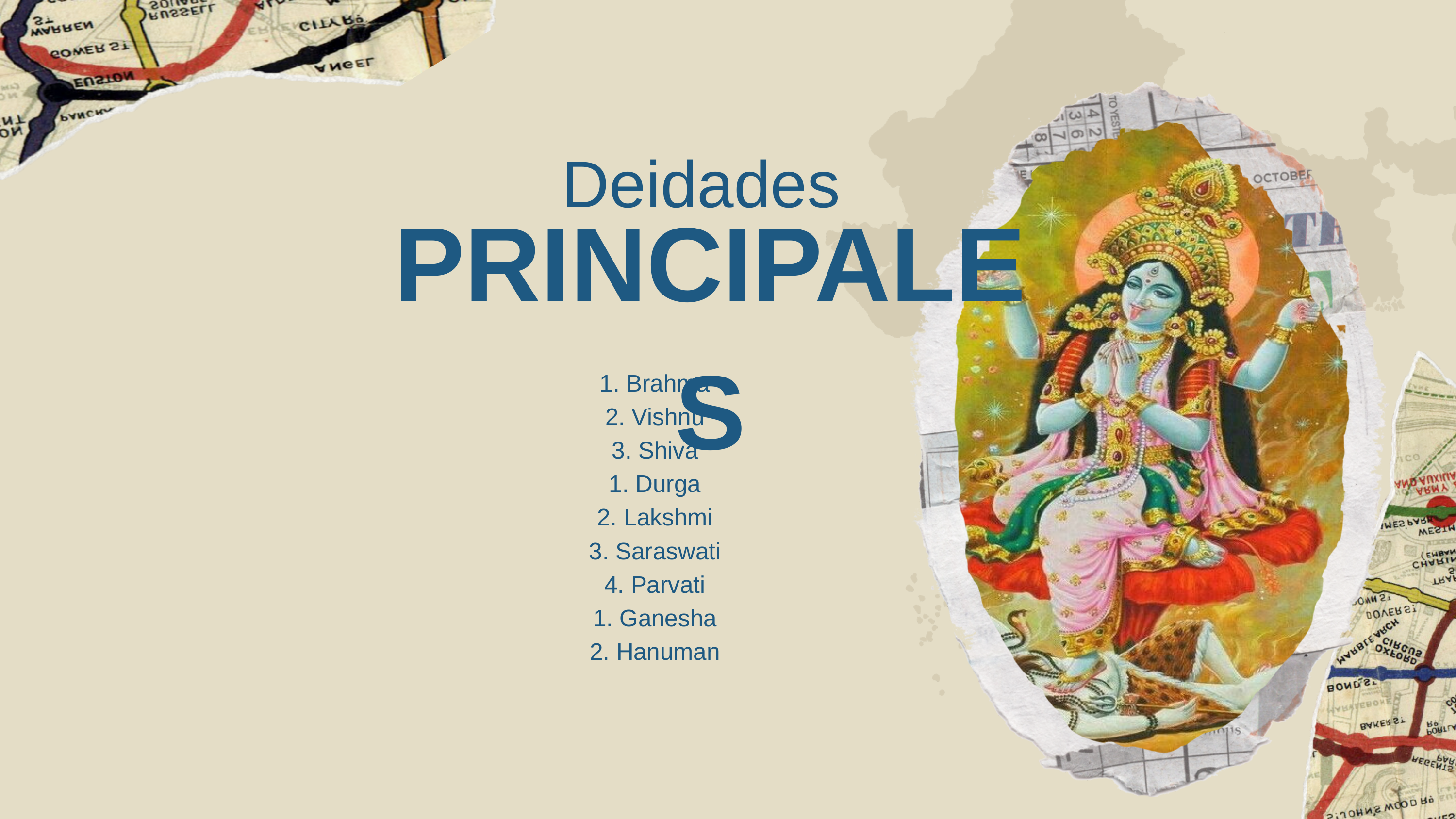

Deidades
PRINCIPALES

1. Brahma
2. Vishnu
3. Shiva
1. Durga
2. Lakshmi
3. Saraswati
4. Parvati
1. Ganesha
2. Hanuman